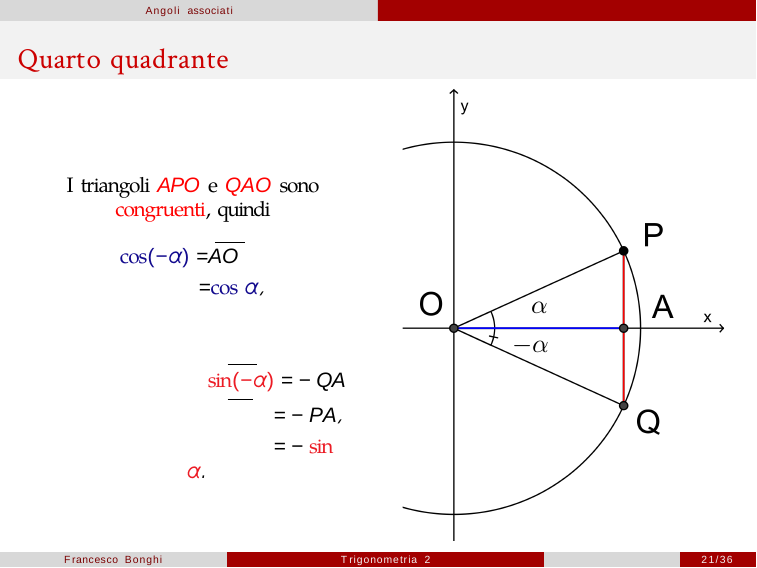

Angoli  associati

# Quarto quadrante

I triangoli APO e QAO sono congruenti, quindi

cos(−α) =AO
=cos α,

sin(−α) = − QA
= − PA,
= − sin α.

Francesco  Bonghi
Trigonometria  2
21/36